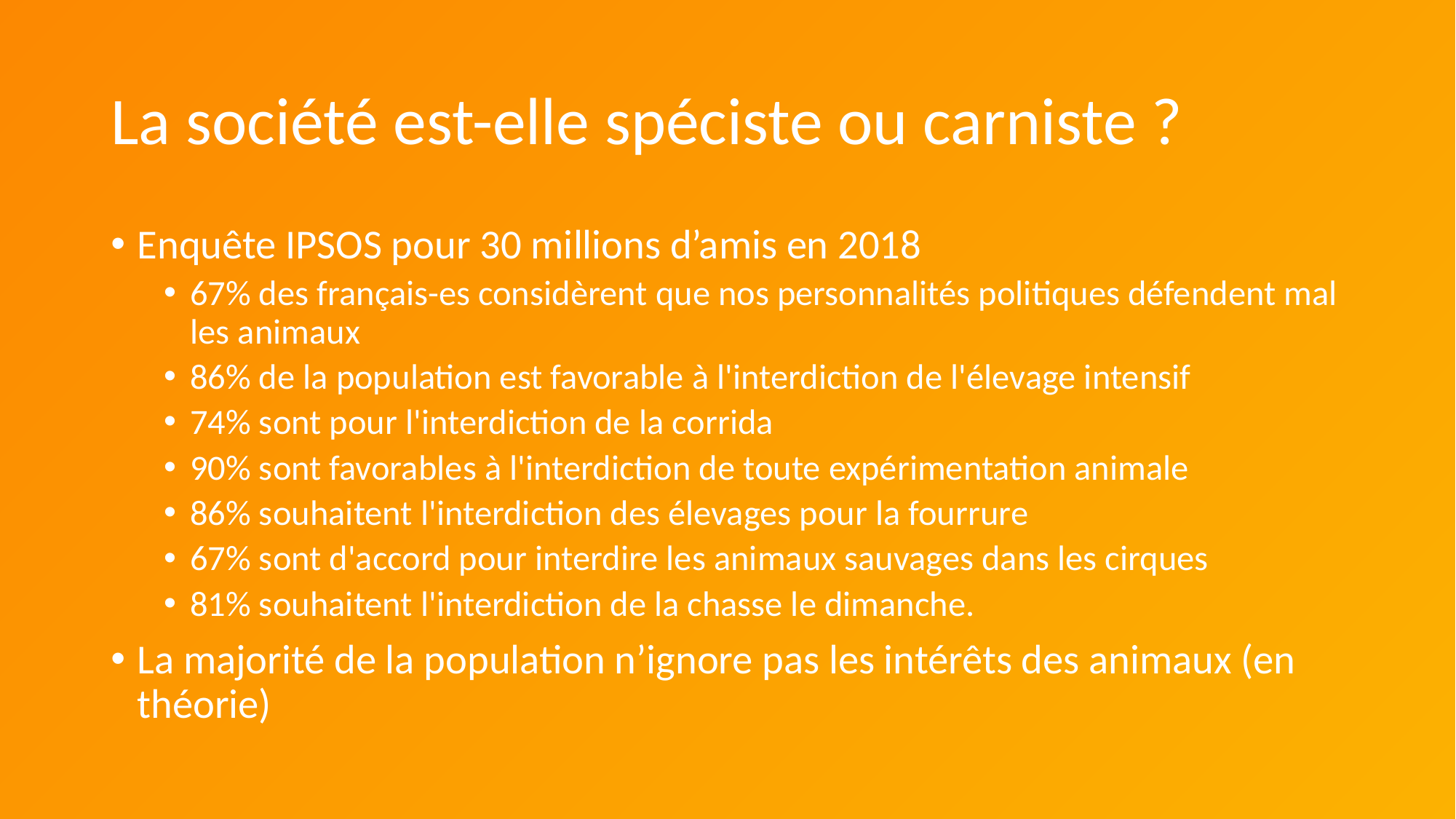

# La société est-elle spéciste ou carniste ?
Enquête IPSOS pour 30 millions d’amis en 2018
67% des français-es considèrent que nos personnalités politiques défendent mal les animaux
86% de la population est favorable à l'interdiction de l'élevage intensif
74% sont pour l'interdiction de la corrida
90% sont favorables à l'interdiction de toute expérimentation animale
86% souhaitent l'interdiction des élevages pour la fourrure
67% sont d'accord pour interdire les animaux sauvages dans les cirques
81% souhaitent l'interdiction de la chasse le dimanche.
La majorité de la population n’ignore pas les intérêts des animaux (en théorie)